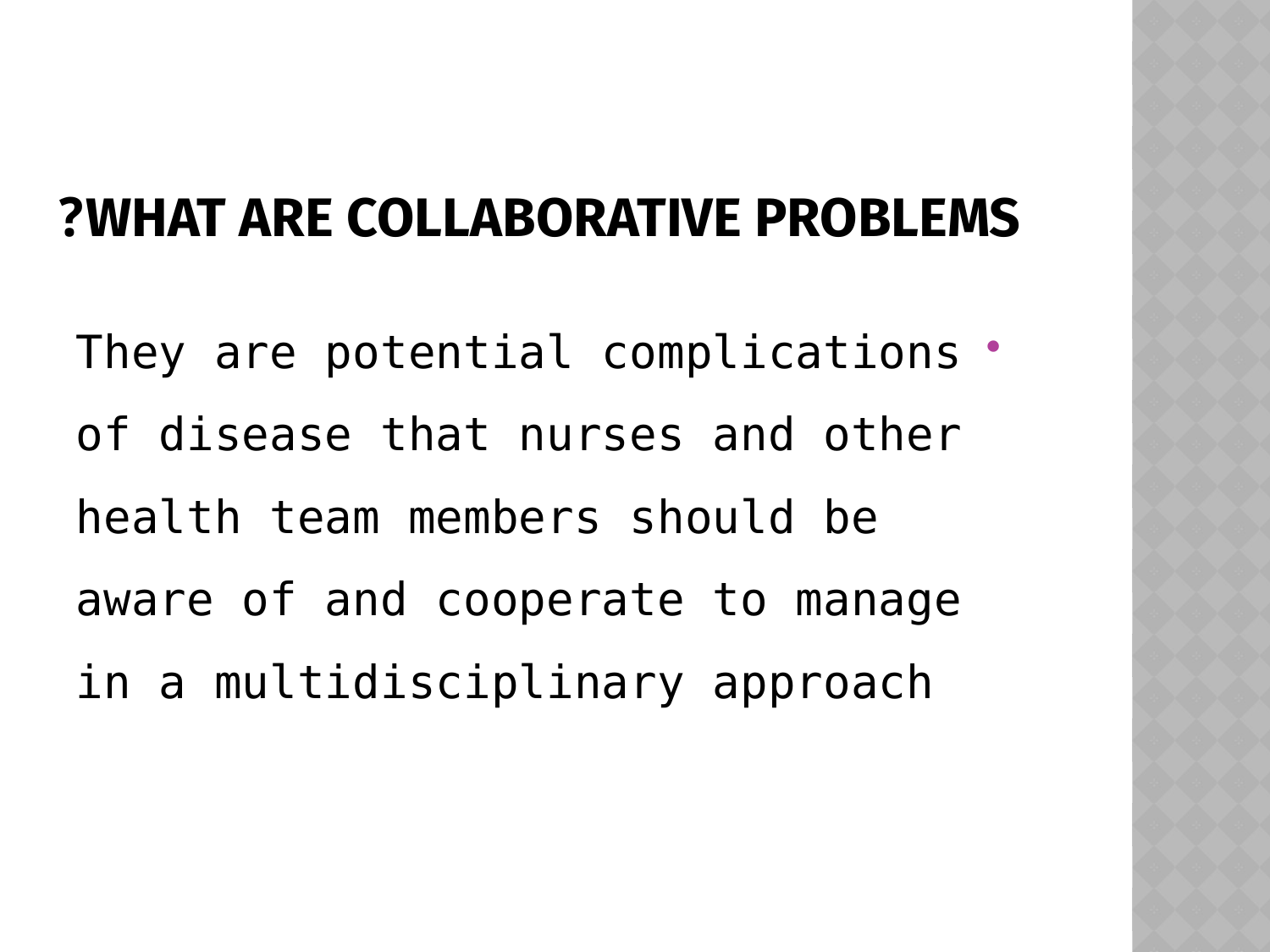

# What are collaborative problems?

They are potential complications of disease that nurses and other health team members should be aware of and cooperate to manage in a multidisciplinary approach